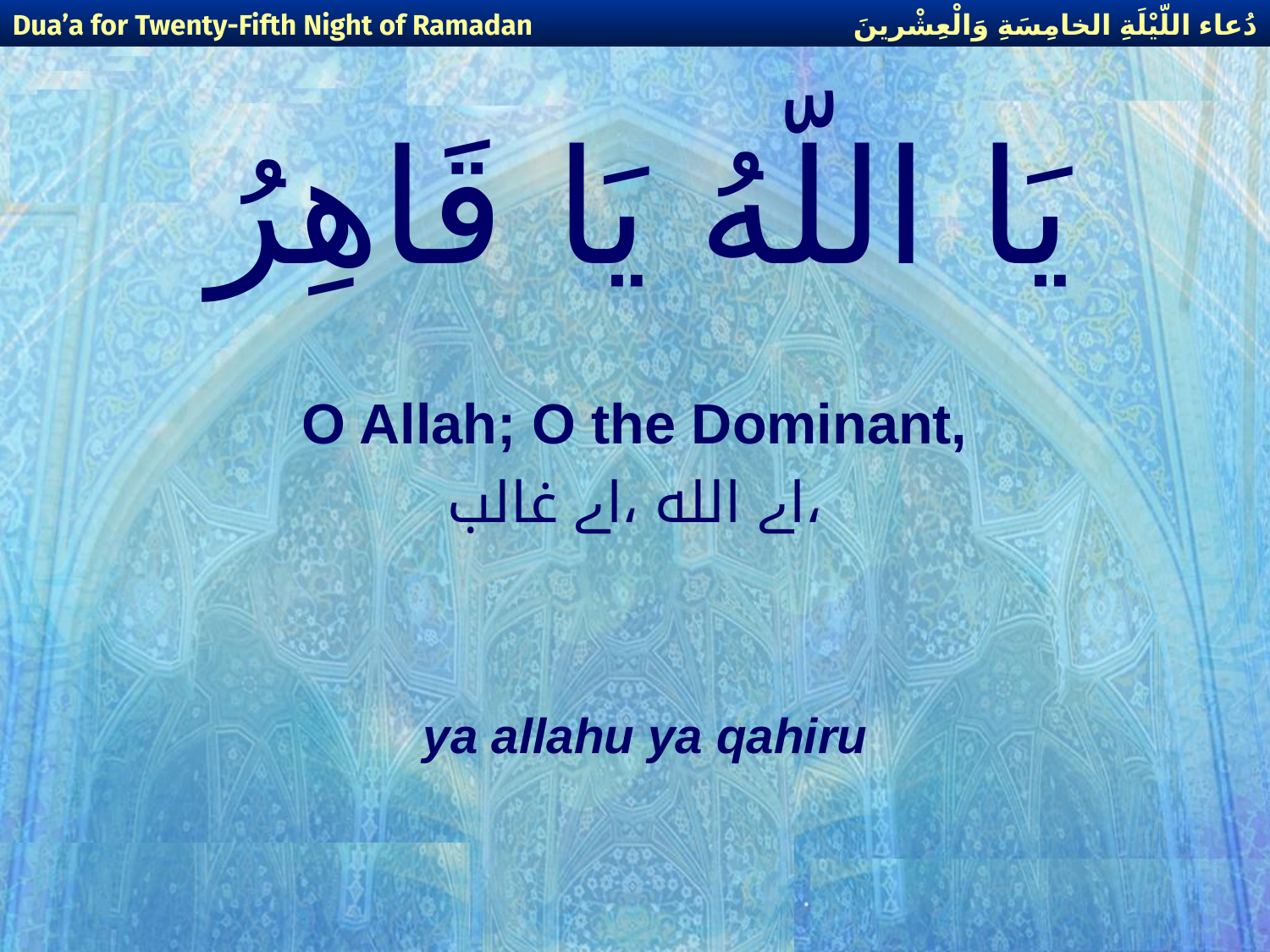

دُعاء اللّيْلَةِ الخامِسَةِ وَالْعِشْرينَ
Dua’a for Twenty-Fifth Night of Ramadan
# يَا اللّهُ يَا قَاهِرُ
O Allah; O the Dominant,
اے الله ،اے غالب،
ya allahu ya qahiru